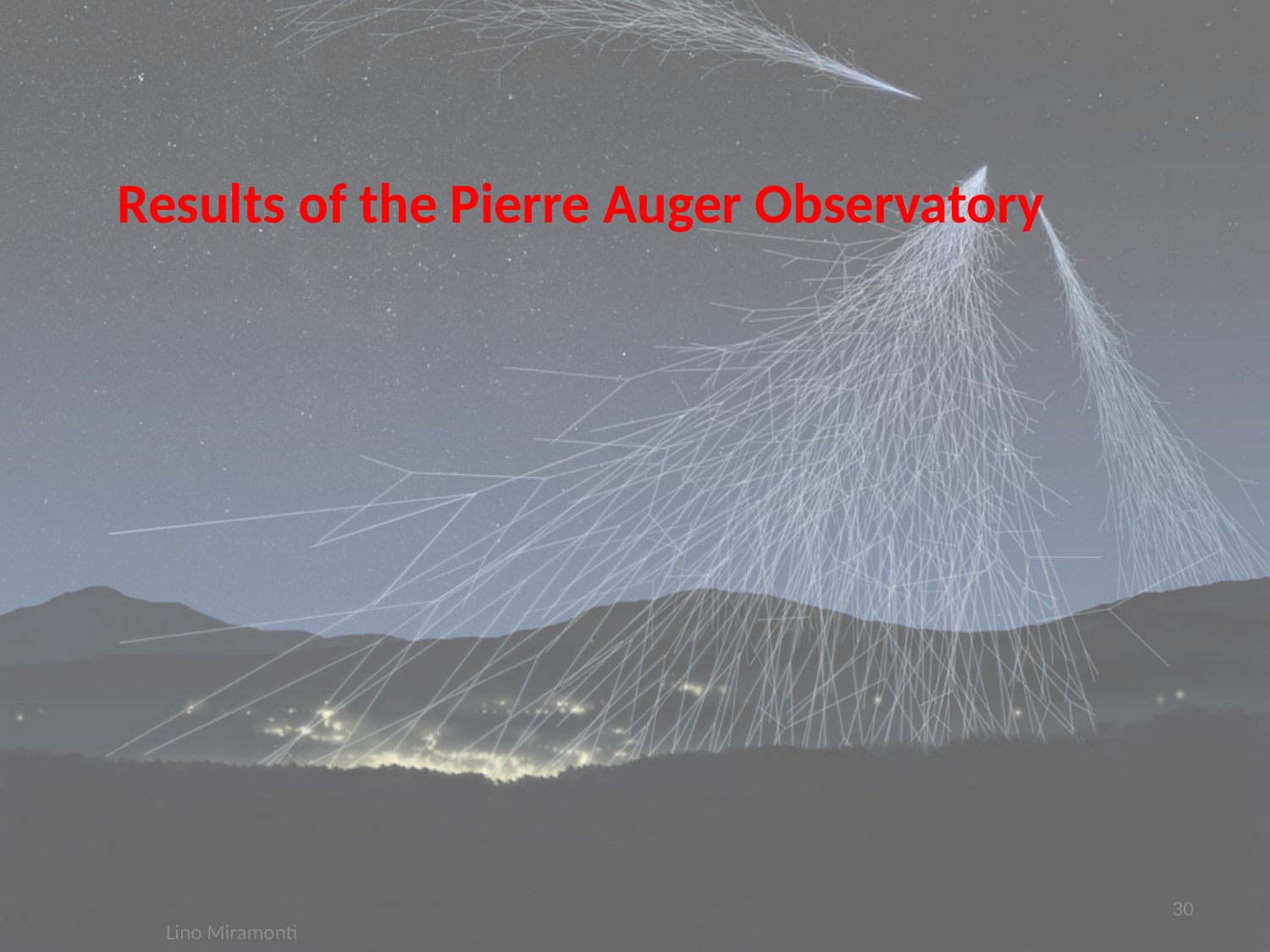

Results of the Pierre Auger Observatory
30
Lino Miramonti